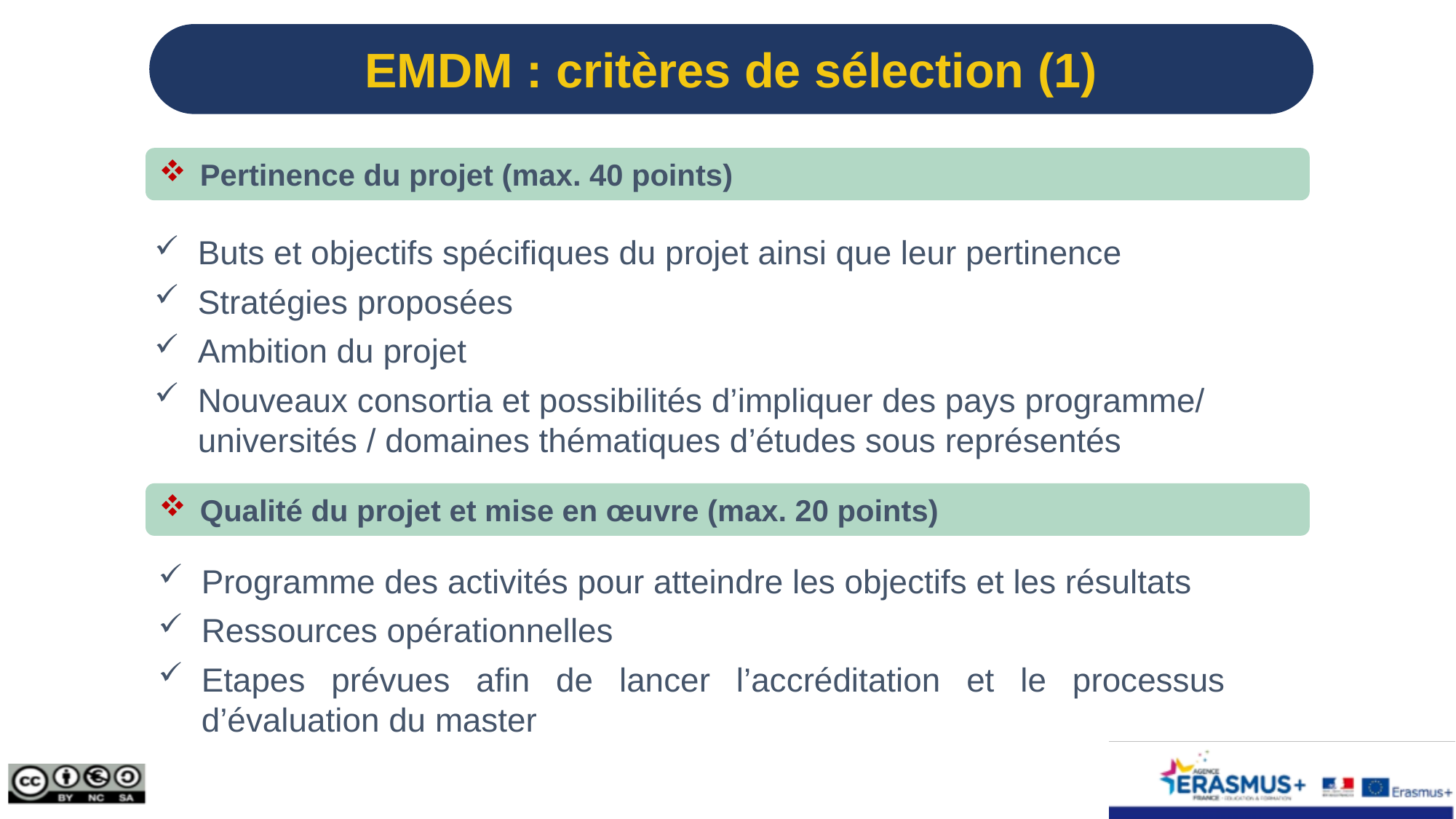

EMDM : critères de sélection (1)
Pertinence du projet (max. 40 points)
Buts et objectifs spécifiques du projet ainsi que leur pertinence
Stratégies proposées
Ambition du projet
Nouveaux consortia et possibilités d’impliquer des pays programme/ universités / domaines thématiques d’études sous représentés
Qualité du projet et mise en œuvre (max. 20 points)
Programme des activités pour atteindre les objectifs et les résultats
Ressources opérationnelles
Etapes prévues afin de lancer l’accréditation et le processus d’évaluation du master